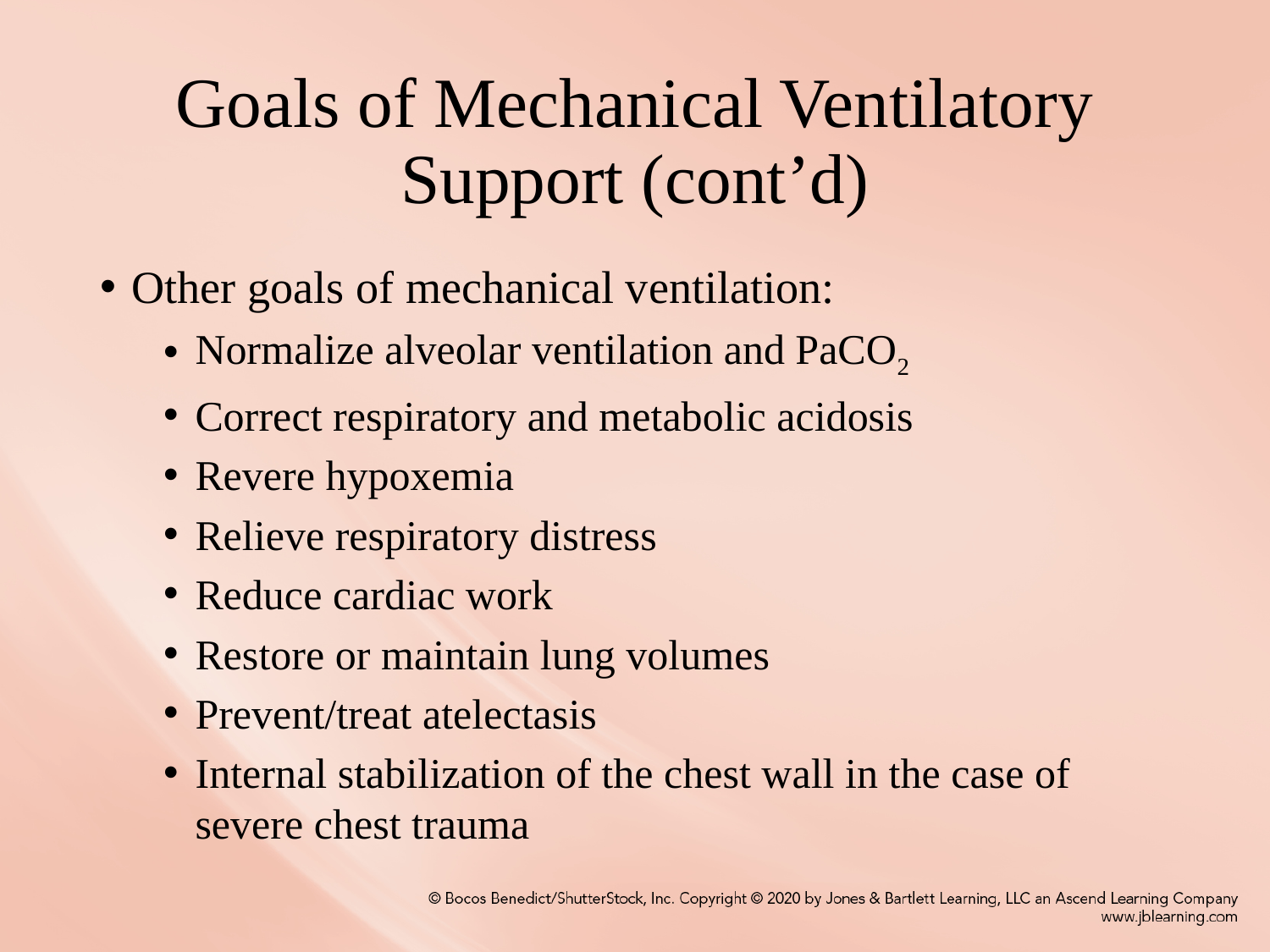

# Goals of Mechanical Ventilatory Support (cont’d)
Other goals of mechanical ventilation:
Normalize alveolar ventilation and PaCO2
Correct respiratory and metabolic acidosis
Revere hypoxemia
Relieve respiratory distress
Reduce cardiac work
Restore or maintain lung volumes
Prevent/treat atelectasis
Internal stabilization of the chest wall in the case of severe chest trauma